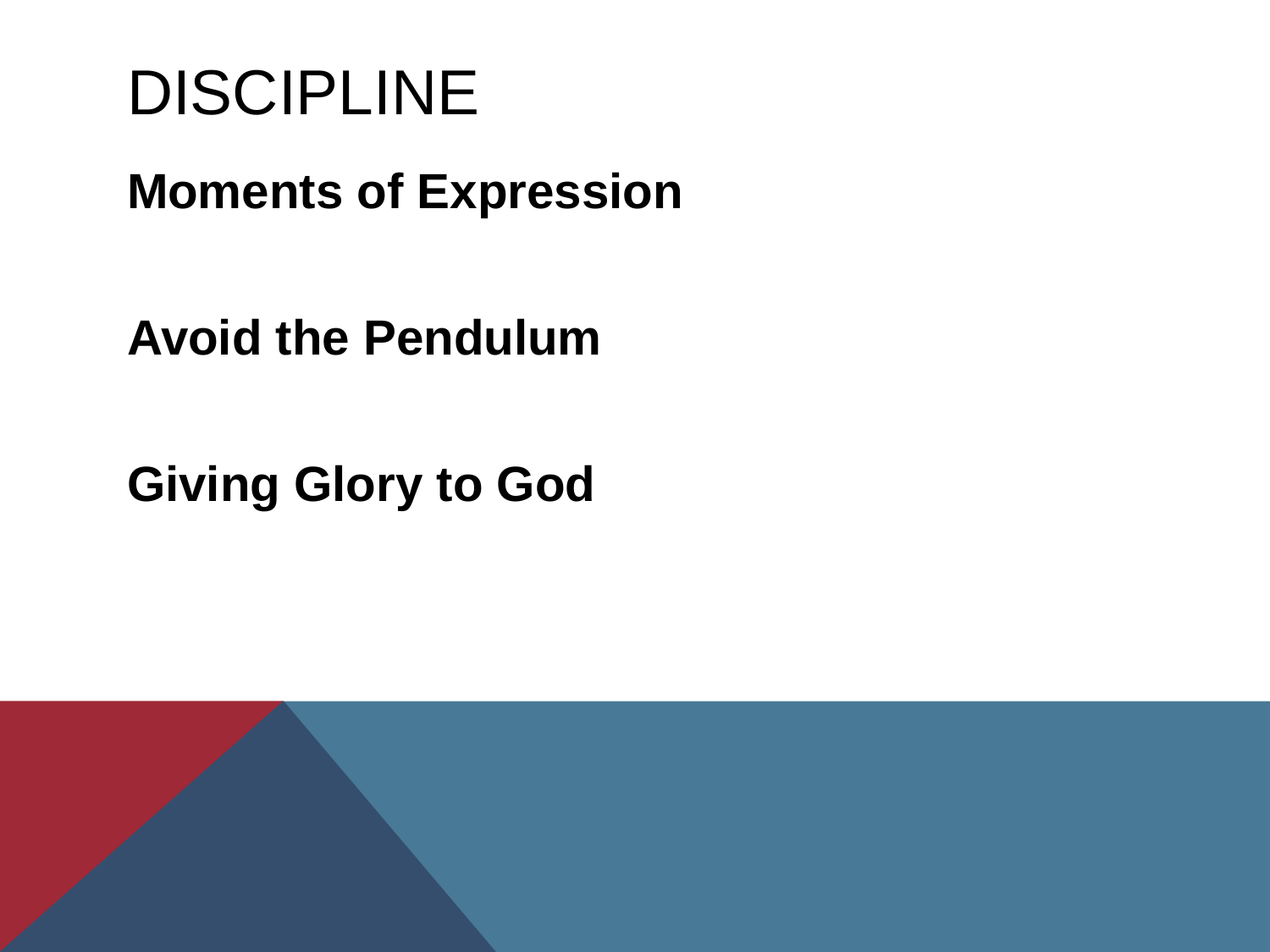

# Discipline
Moments of Expression

Avoid the Pendulum

Giving Glory to God